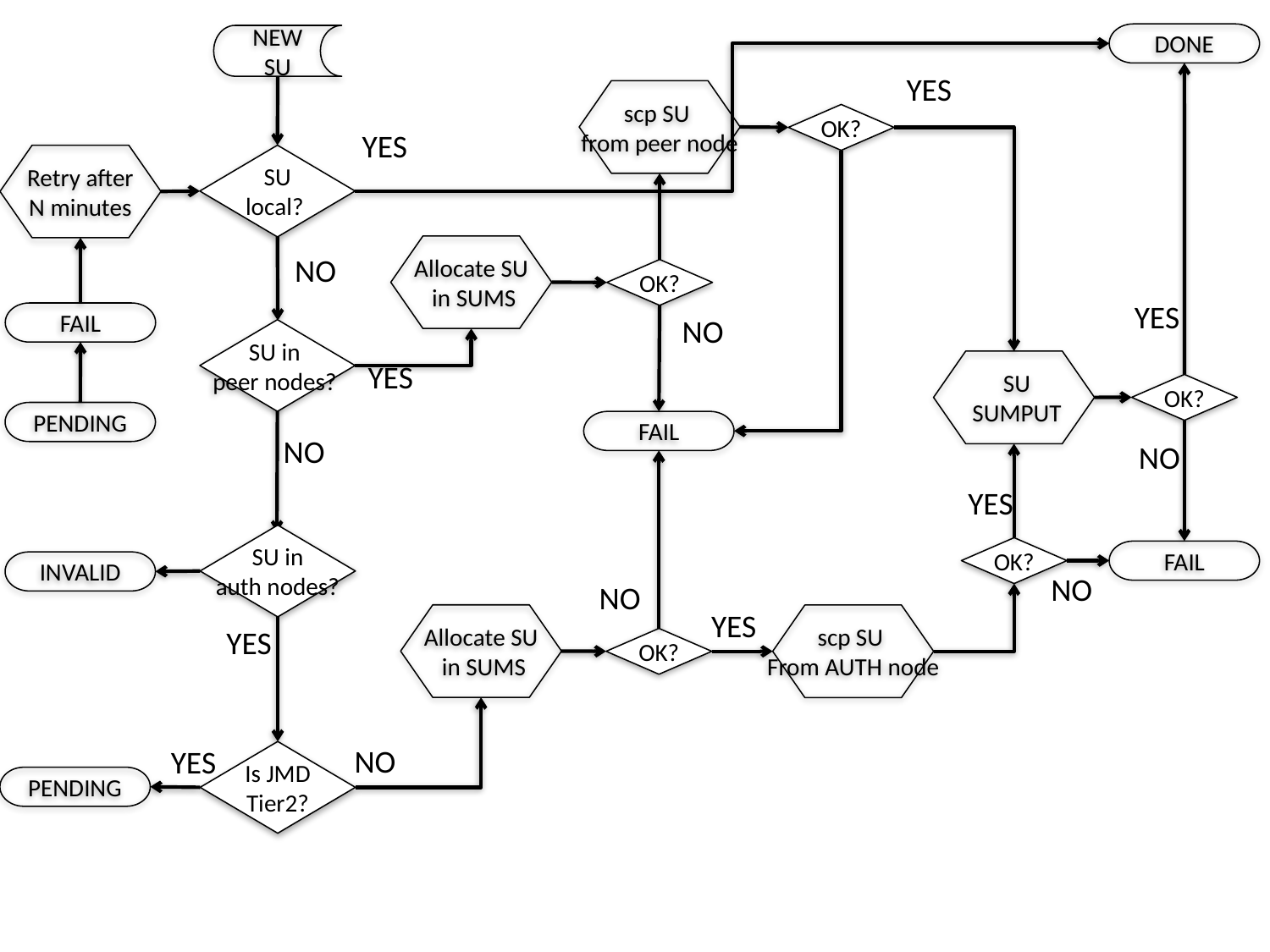

DONE
NEW SU
YES
scp SU
from peer node
OK?
YES
Retry after
N minutes
SU
local?
Allocate SU
 in SUMS
NO
OK?
YES
FAIL
NO
SU in
peer nodes?
YES
 SU
 SUMPUT
OK?
PENDING
FAIL
NO
NO
YES
SU in
 auth nodes?
NO
OK?
FAIL
INVALID
NO
NO
YES
Allocate SU
 in SUMS
scp SU
From AUTH node
YES
OK?
NO
YES
Is JMD
Tier2?
PENDING